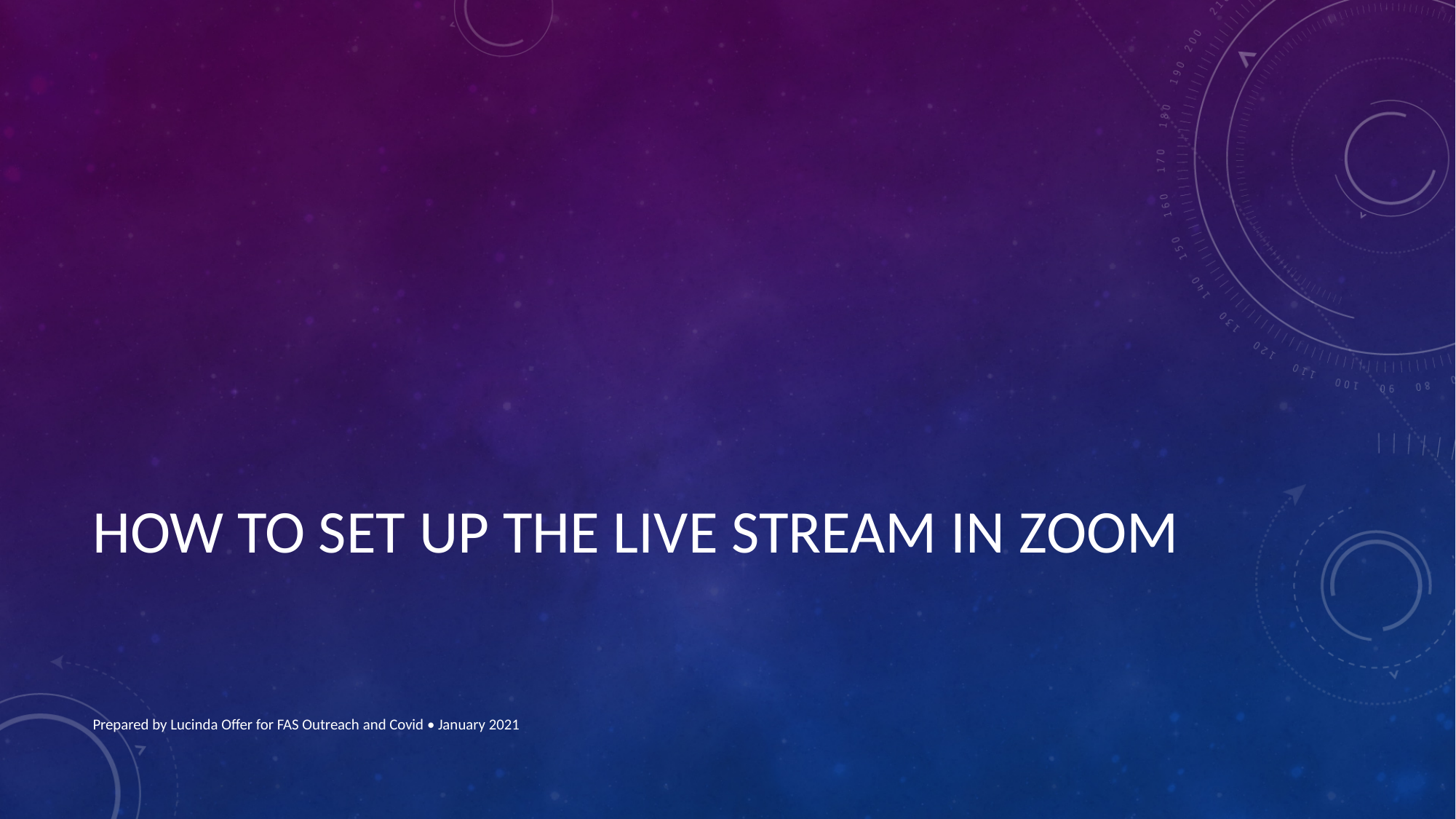

# How to set up the live stream in zoom

Prepared by Lucinda Offer for FAS Outreach and Covid • January 2021